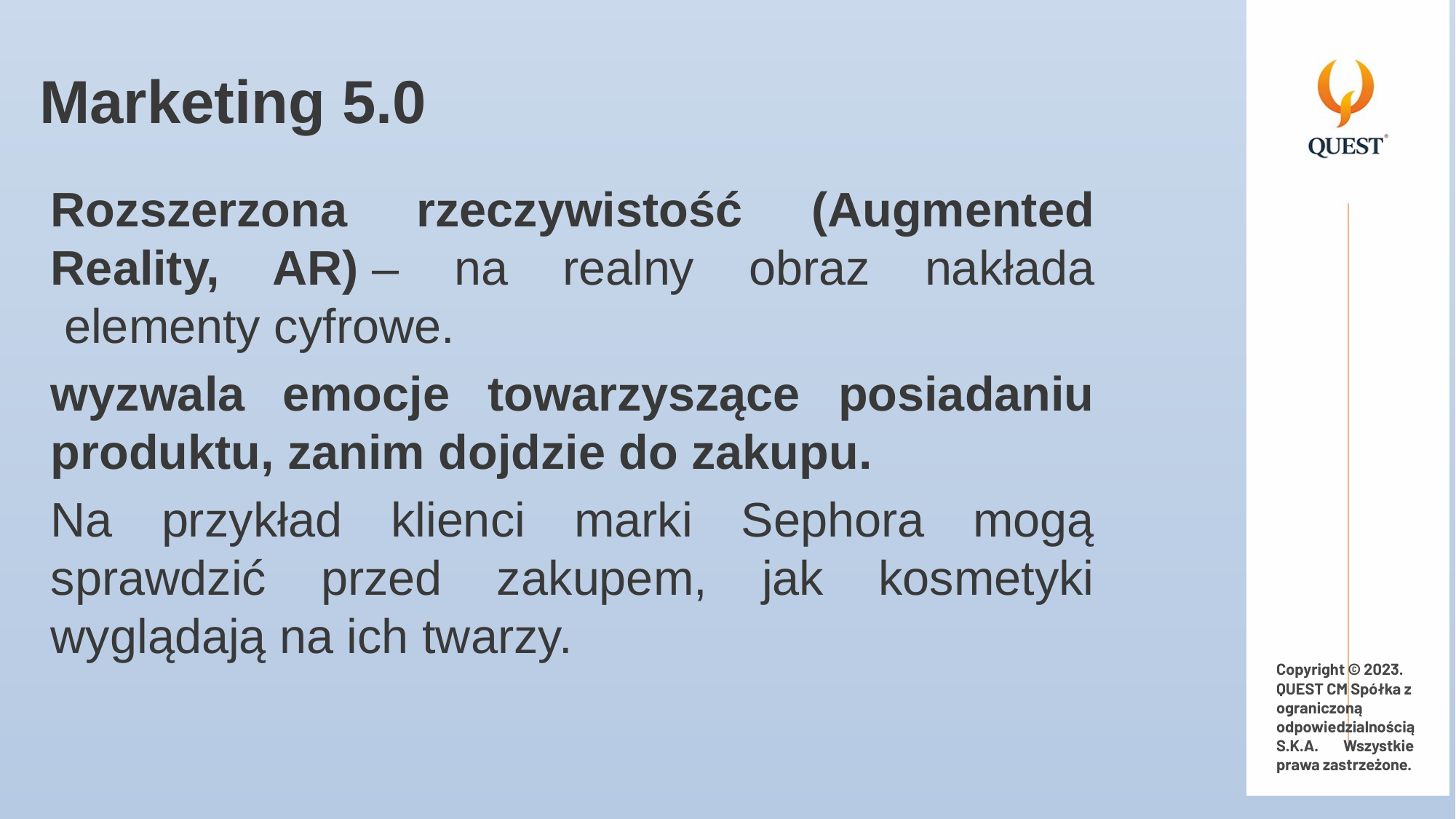

# Marketing 5.0
Rozszerzona rzeczywistość (Augmented Reality, AR) – na realny obraz nakłada  elementy cyfrowe.
wyzwala emocje towarzyszące posiadaniu produktu, zanim dojdzie do zakupu.
Na przykład klienci marki Sephora mogą sprawdzić przed zakupem, jak kosmetyki wyglądają na ich twarzy.